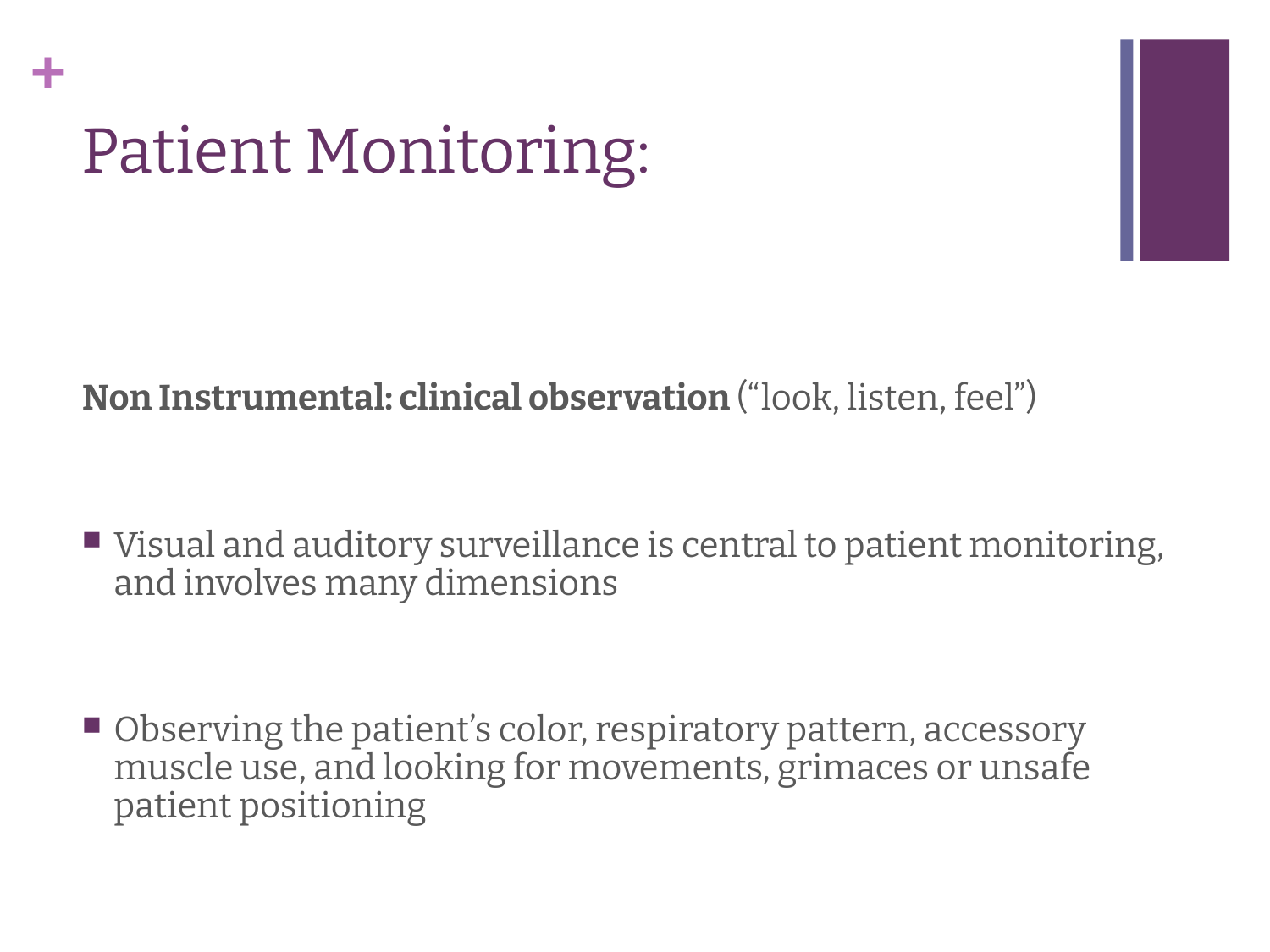

# Patient Monitoring:
Non Instrumental: clinical observation (“look, listen, feel”)

Visual and auditory surveillance is central to patient monitoring, and involves many dimensions

Observing the patient’s color, respiratory pattern, accessory muscle use, and looking for movements, grimaces or unsafe patient positioning